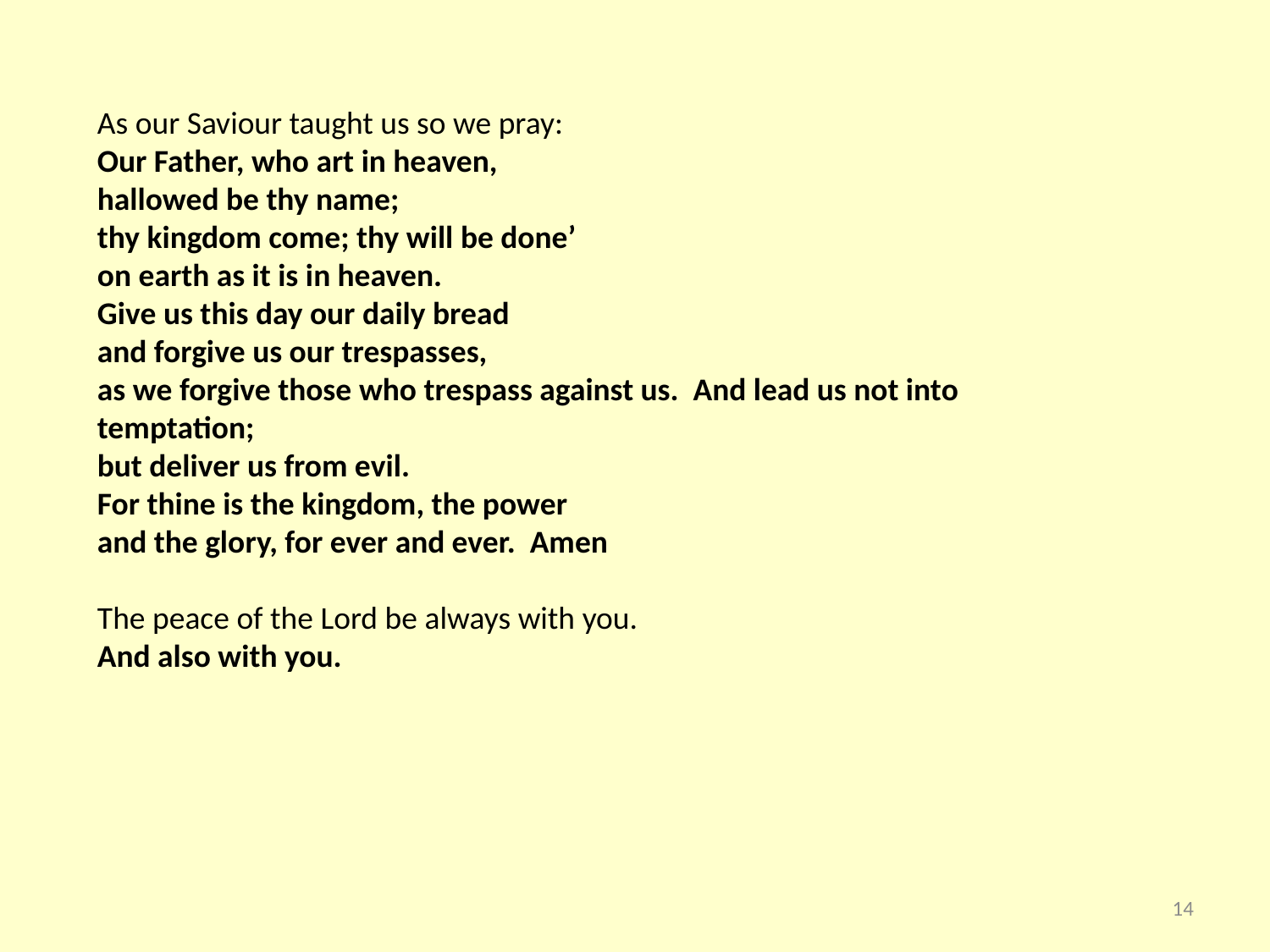

As our Saviour taught us so we pray:
Our Father, who art in heaven,
hallowed be thy name;
thy kingdom come; thy will be done’
on earth as it is in heaven.
Give us this day our daily bread
and forgive us our trespasses,
as we forgive those who trespass against us.  And lead us not into temptation;
but deliver us from evil.
For thine is the kingdom, the power
and the glory, for ever and ever.  Amen

The peace of the Lord be always with you.
And also with you.

14